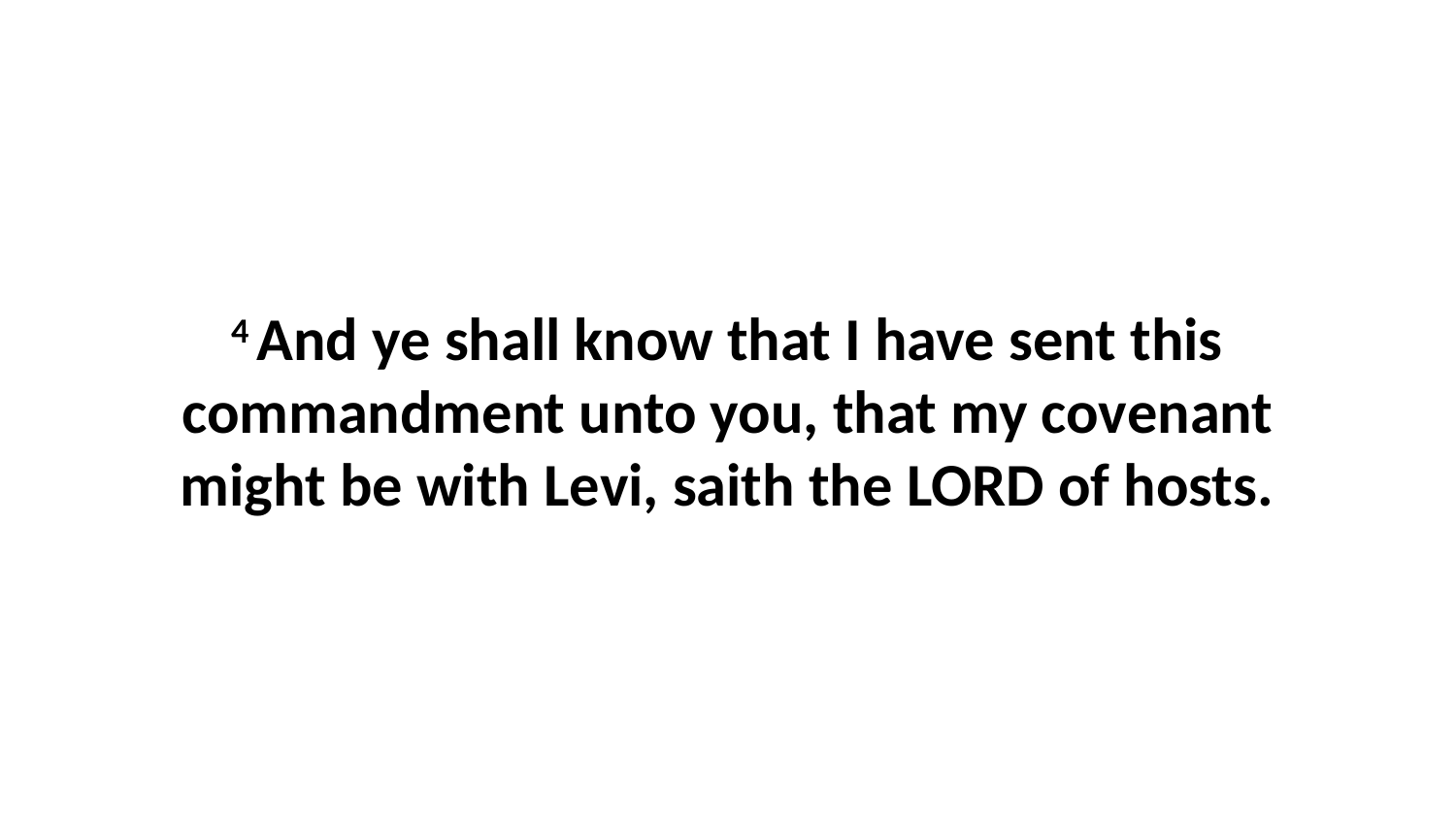

4 And ye shall know that I have sent this commandment unto you, that my covenant might be with Levi, saith the LORD of hosts.